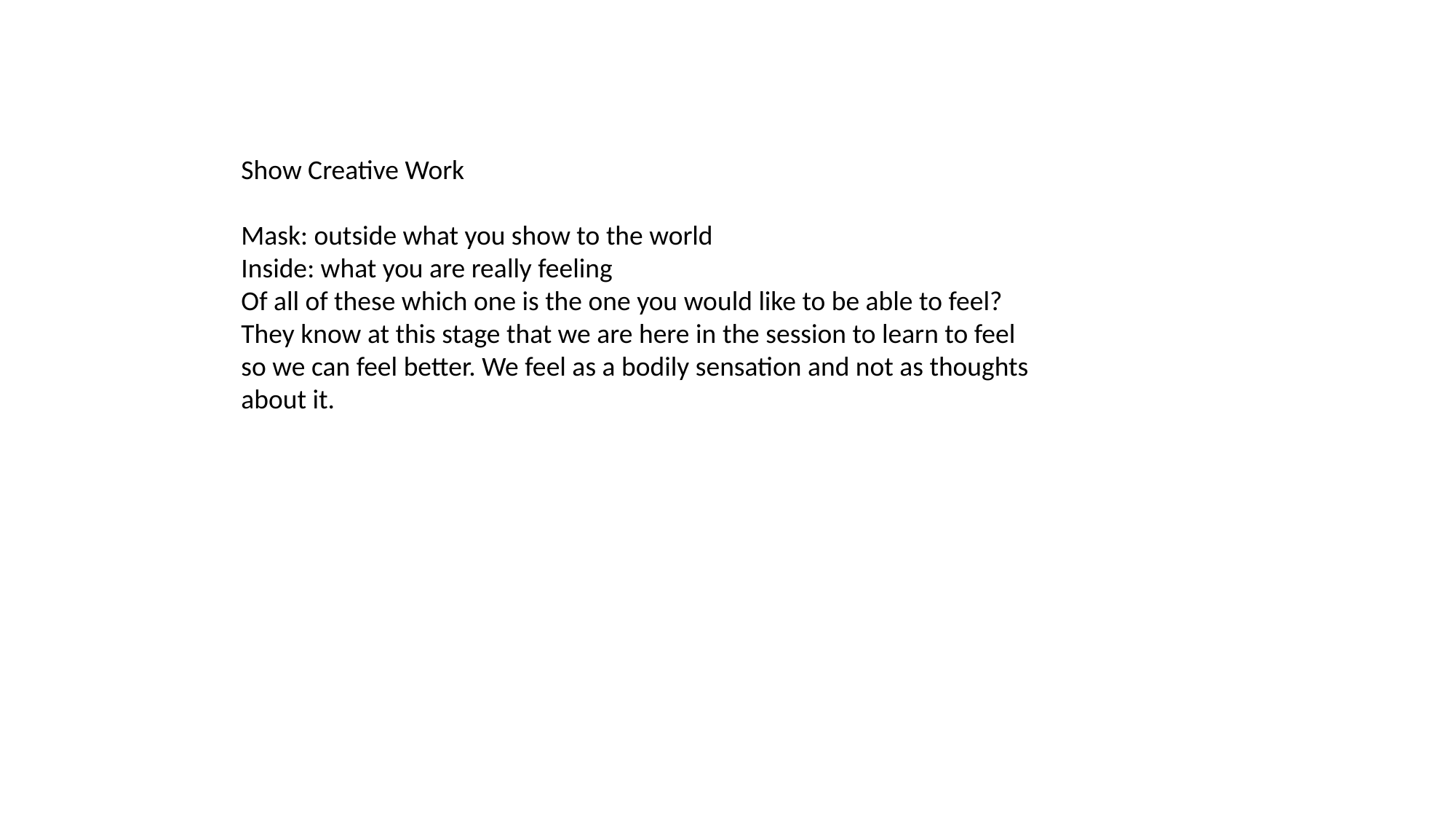

Show Creative Work

Mask: outside what you show to the world
Inside: what you are really feeling
Of all of these which one is the one you would like to be able to feel?
They know at this stage that we are here in the session to learn to feel so we can feel better. We feel as a bodily sensation and not as thoughts about it.